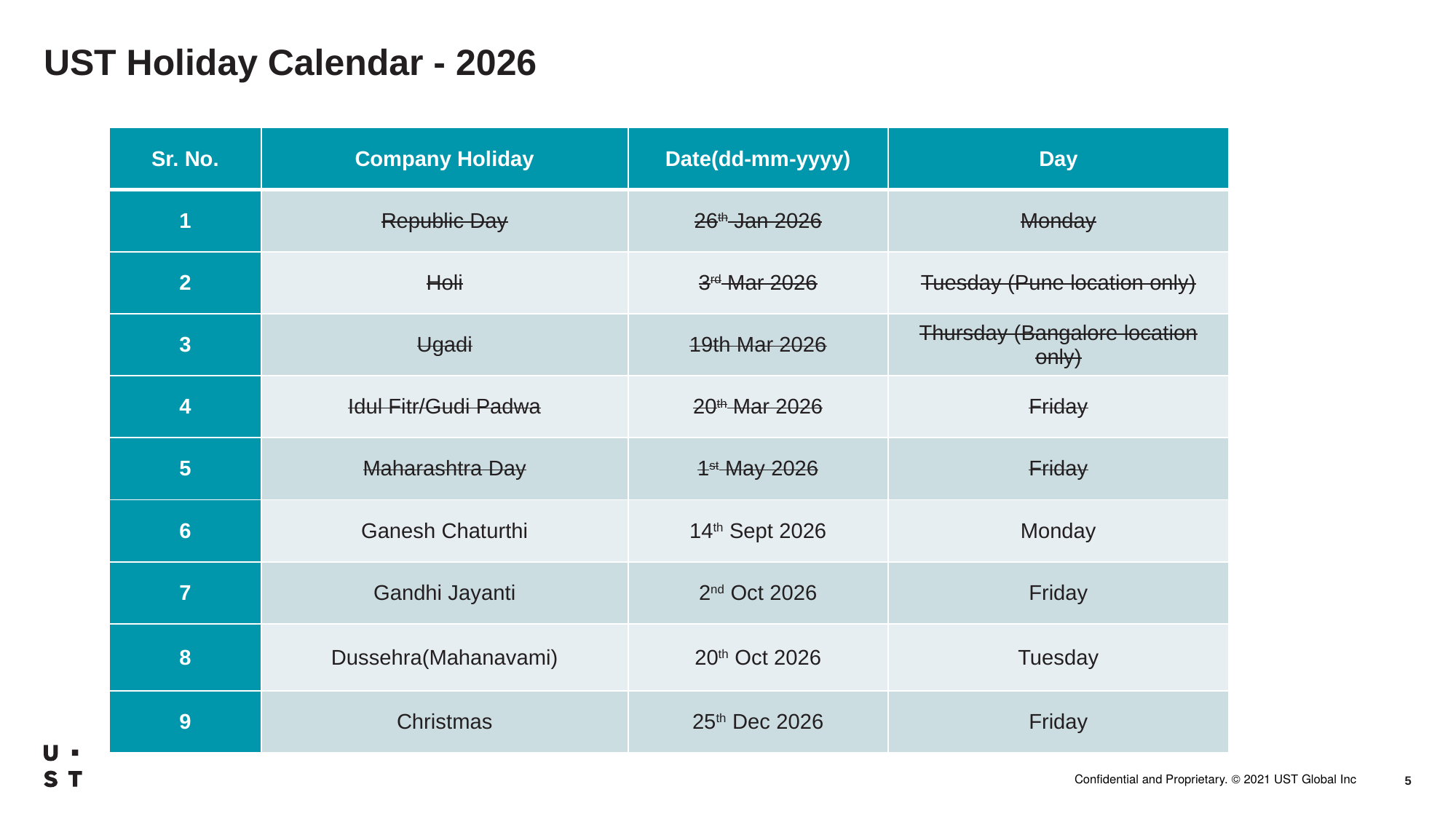

No
1
2
3
4
5
6
7
8
# UST Holiday Calendar - 2026
| Sr. No. | Company Holiday | Date(dd-mm-yyyy) | Day |
| --- | --- | --- | --- |
| 1 | Republic Day | 26th Jan 2026 | Monday |
| 2 | Holi | 3rd Mar 2026 | Tuesday (Pune location only) |
| 3 | Ugadi | 19th Mar 2026 | Thursday (Bangalore location only) |
| 4 | Idul Fitr/Gudi Padwa | 20th Mar 2026 | Friday |
| 5 | Maharashtra Day | 1st May 2026 | Friday |
| 6 | Ganesh Chaturthi | 14th Sept 2026 | Monday |
| 7 | Gandhi Jayanti | 2nd Oct 2026 | Friday |
| 8 | Dussehra(Mahanavami) | 20th Oct 2026 | Tuesday |
| 9 | Christmas | 25th Dec 2026 | Friday |